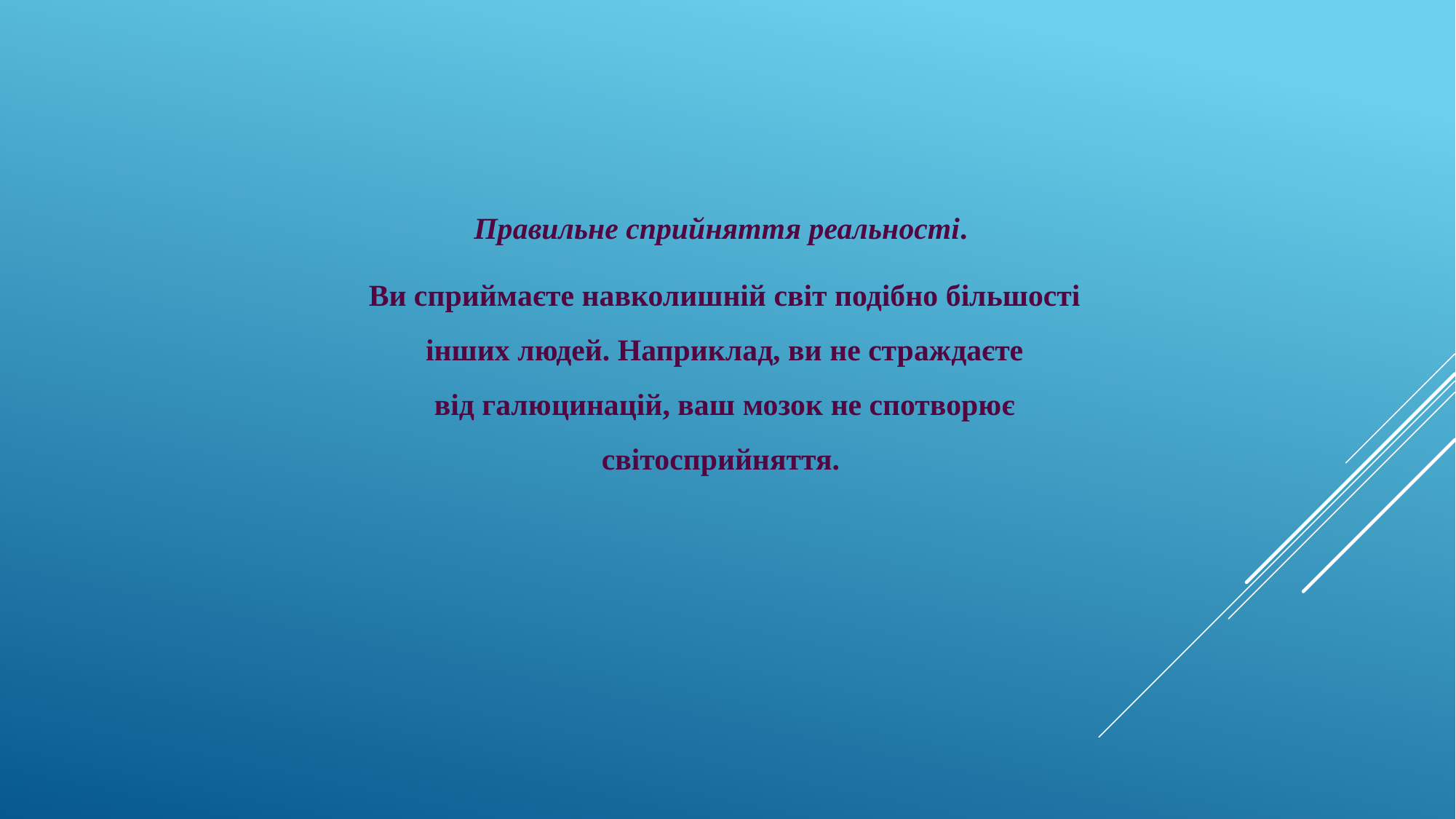

Правильне сприйняття реальності.
Ви сприймаєте навколишній світ подібно більшості інших людей. Наприклад, ви не страждаєте від галюцинацій, ваш мозок не спотворює світосприйняття.